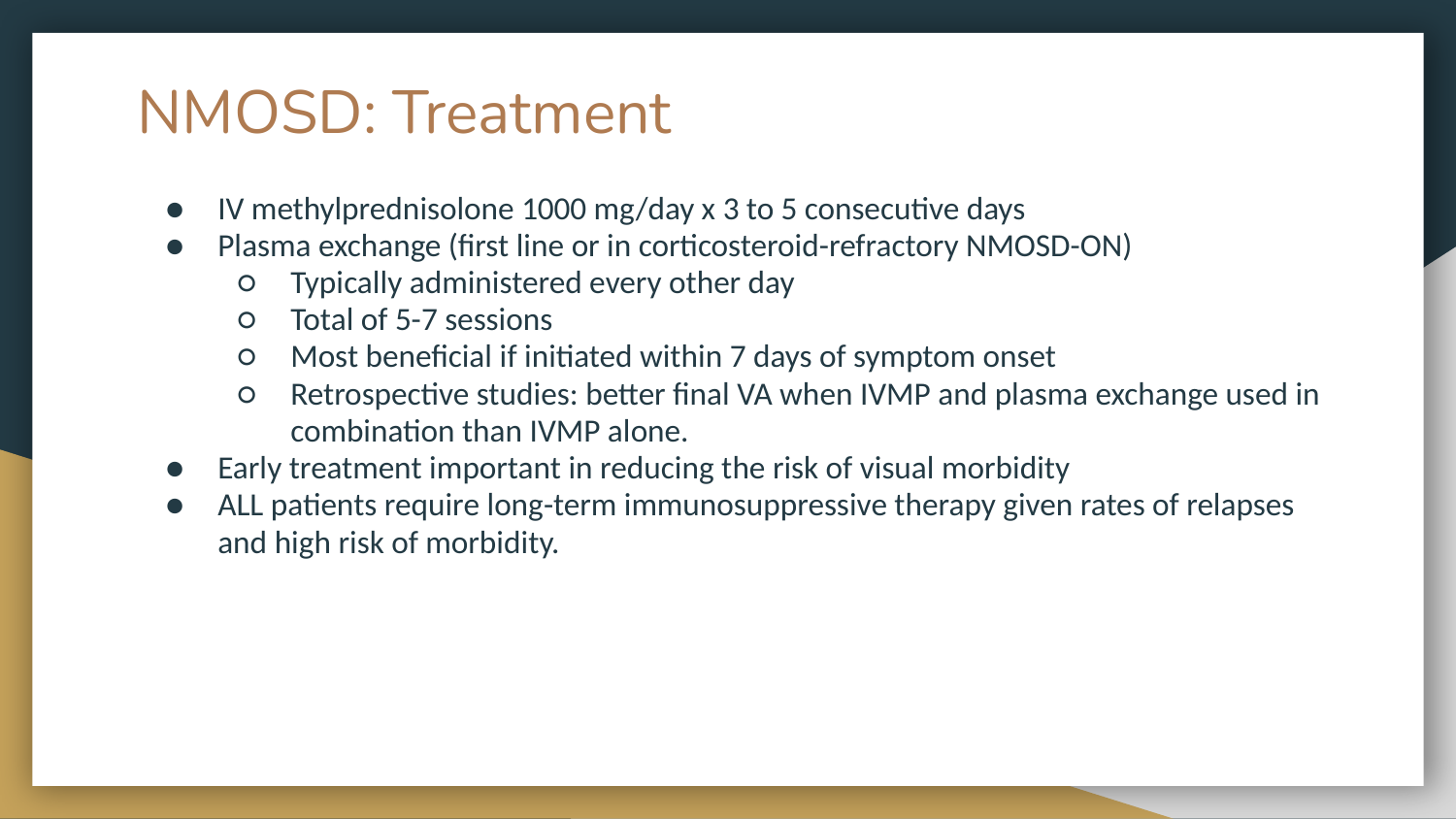

# NMOSD: Treatment
IV methylprednisolone 1000 mg/day x 3 to 5 consecutive days
Plasma exchange (first line or in corticosteroid-refractory NMOSD-ON)
Typically administered every other day
Total of 5-7 sessions
Most beneficial if initiated within 7 days of symptom onset
Retrospective studies: better final VA when IVMP and plasma exchange used in combination than IVMP alone.
Early treatment important in reducing the risk of visual morbidity
ALL patients require long-term immunosuppressive therapy given rates of relapses and high risk of morbidity.